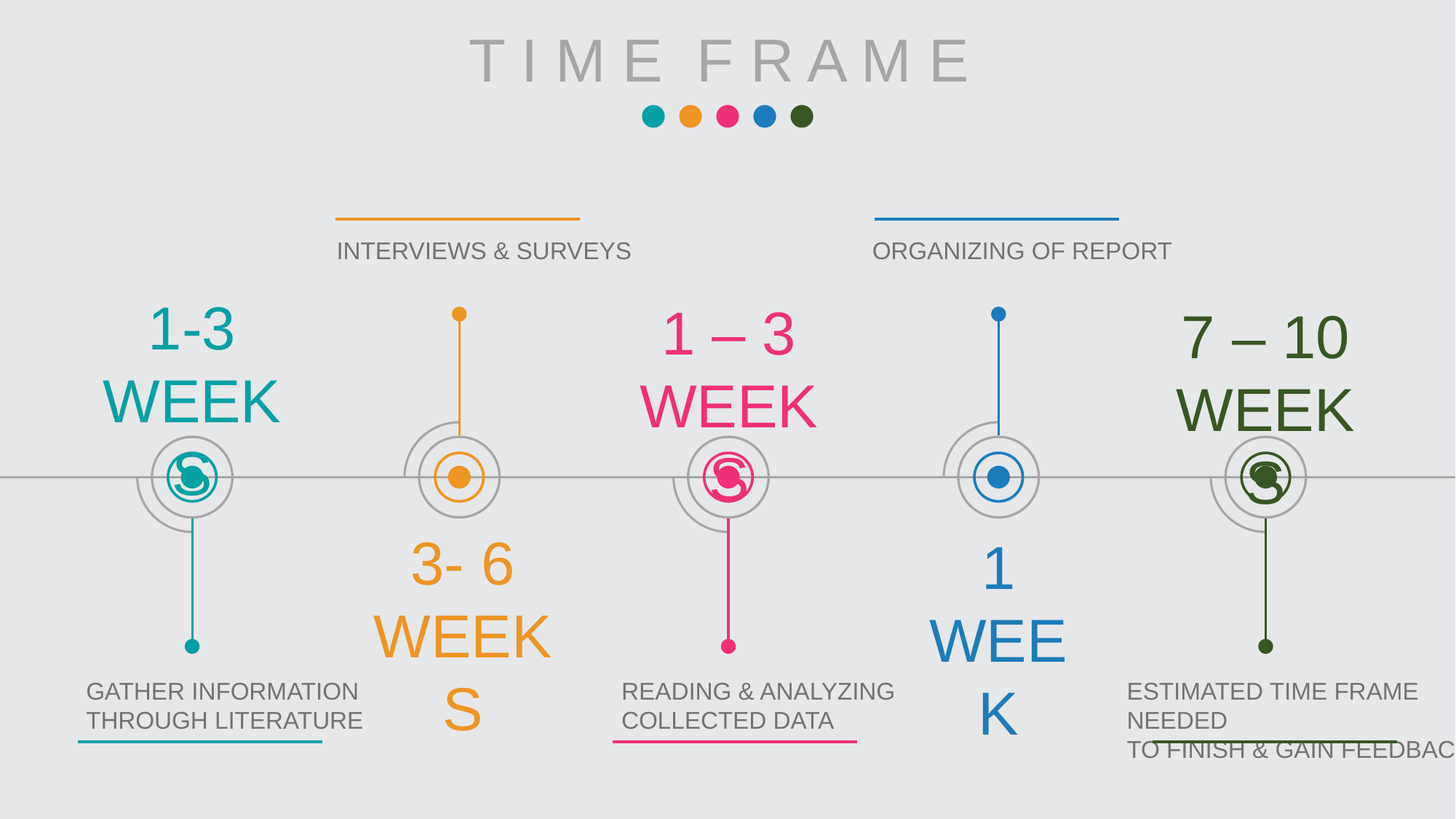

T I M E  F R A M E

INTERVIEWS & SURVEYS
ORGANIZING OF REPORT
1-3 WEEKS
1 – 3 WEEKS
7 – 10 WEEKS

3- 6 WEEKS
1 WEEK

GATHER INFORMATION
THROUGH LITERATURE
READING & ANALYZING
COLLECTED DATA

ESTIMATED TIME FRAME NEEDED
TO FINISH & GAIN FEEDBACK